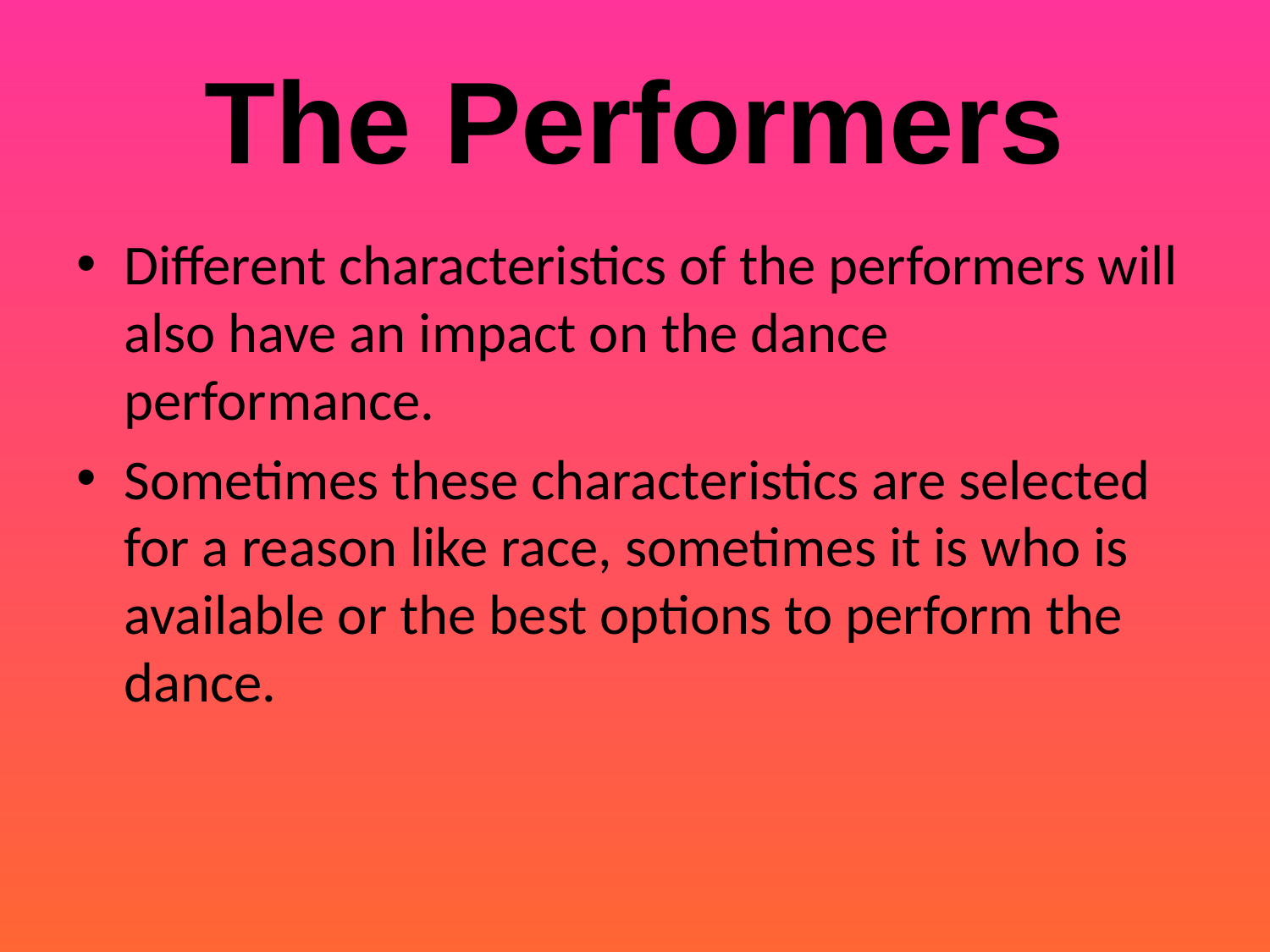

# The Performers
Different characteristics of the performers will also have an impact on the dance performance.
Sometimes these characteristics are selected for a reason like race, sometimes it is who is available or the best options to perform the dance.